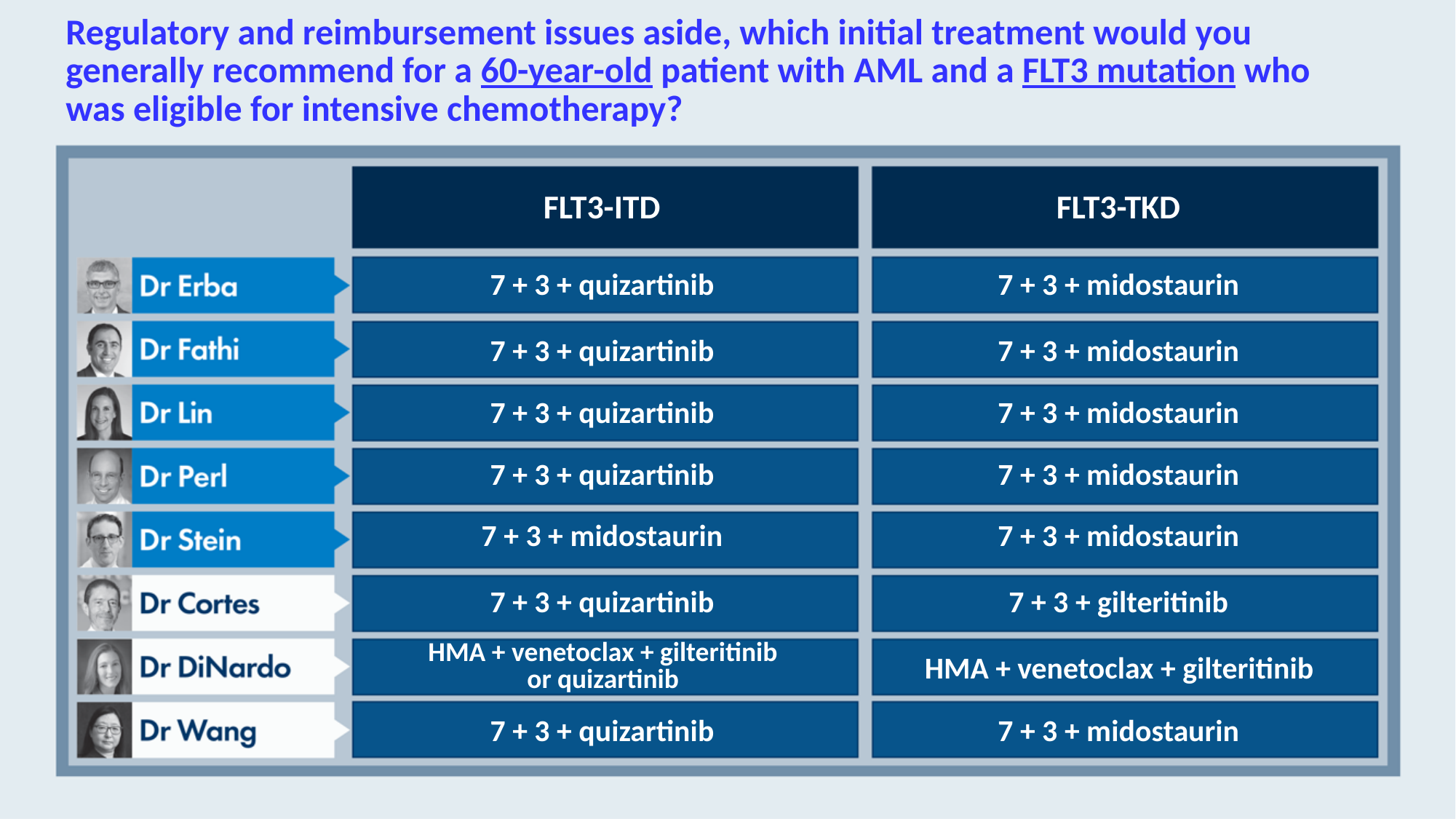

# Regulatory and reimbursement issues aside, which initial treatment would you generally recommend for a 60-year-old patient with AML and a FLT3 mutation who was eligible for intensive chemotherapy?
FLT3-ITD
FLT3-TKD
7 + 3 + quizartinib
7 + 3 + midostaurin
7 + 3 + quizartinib
7 + 3 + midostaurin
7 + 3 + quizartinib
7 + 3 + midostaurin
7 + 3 + quizartinib
7 + 3 + midostaurin
7 + 3 + midostaurin
7 + 3 + midostaurin
7 + 3 + quizartinib
7 + 3 + gilteritinib
HMA + venetoclax + gilteritinib
or quizartinib
HMA + venetoclax + gilteritinib
7 + 3 + quizartinib
7 + 3 + midostaurin